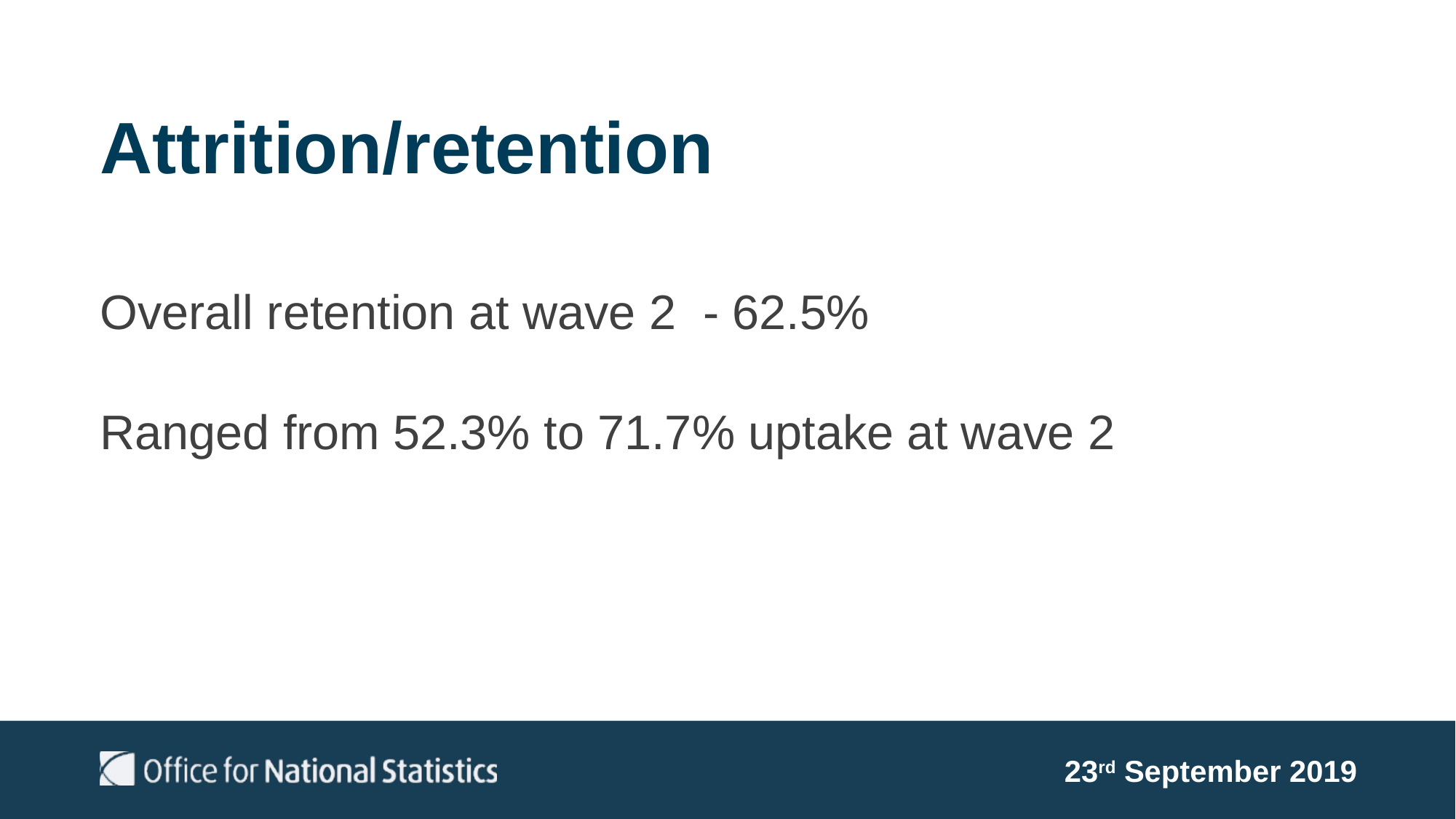

# Attrition/retention
Overall retention at wave 2  - 62.5%
Ranged from 52.3% to 71.7% uptake at wave 2
23rd September 2019